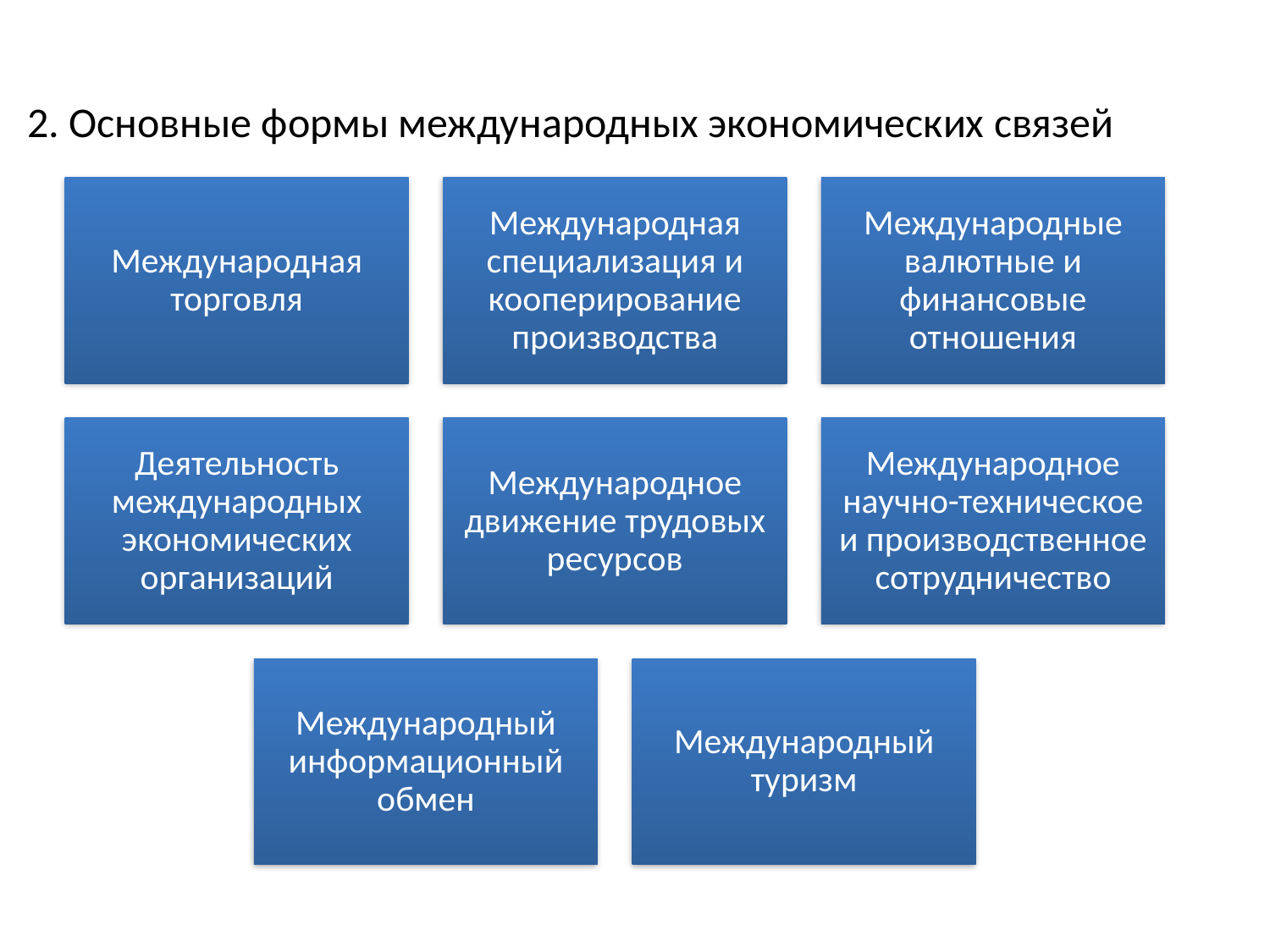

2. Основные формы международных экономических связей
Международная торговля
Международная специализация и кооперирование производства
Международные валютные и финансовые отношения
Деятельность международных экономических организаций
Международное движение трудовых ресурсов
Международное научно­-техническое и производственное сотрудничество
Международный информационный обмен
Международный туризм